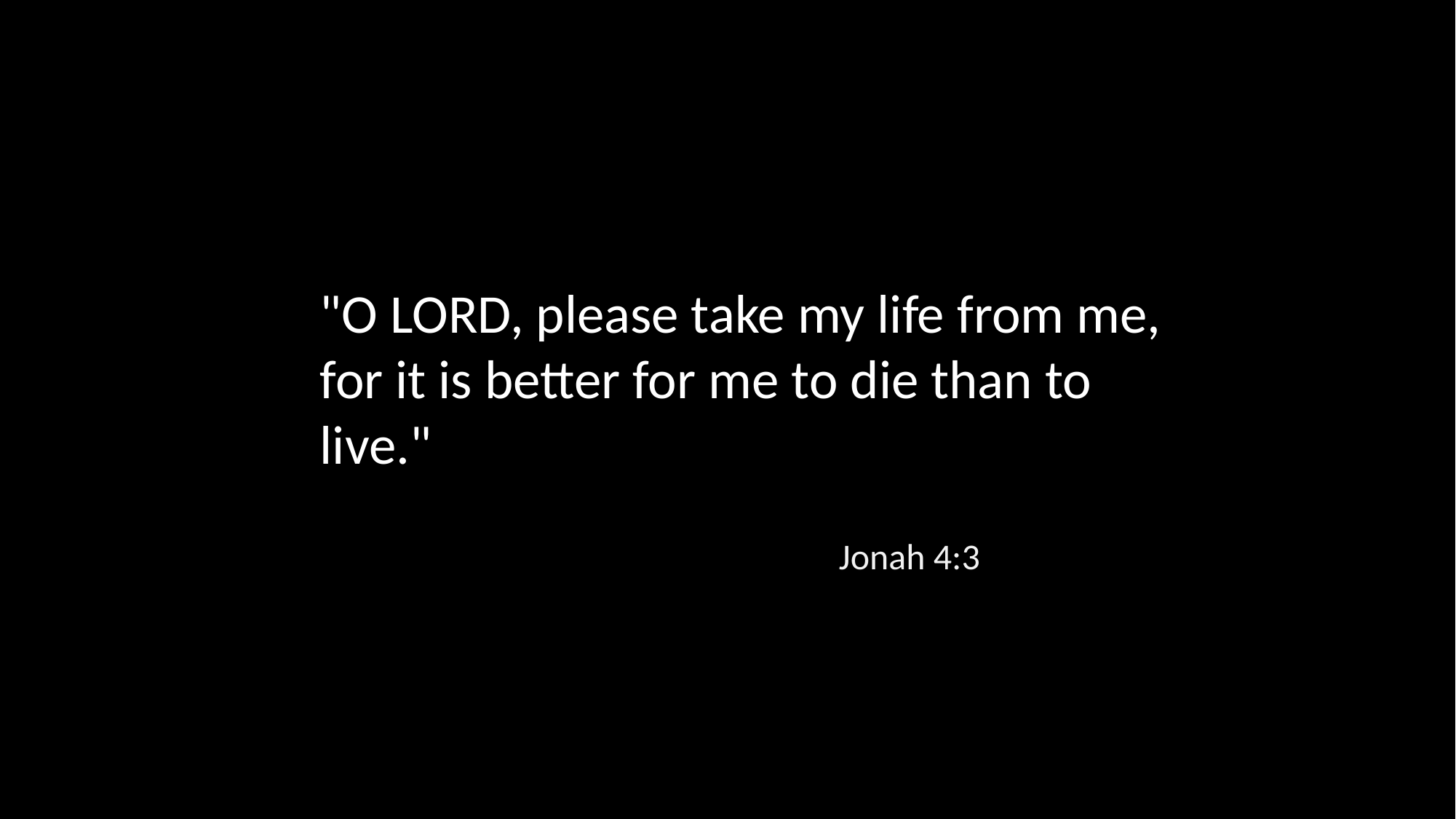

"O LORD, please take my life from me, for it is better for me to die than to live."
Jonah 4:3